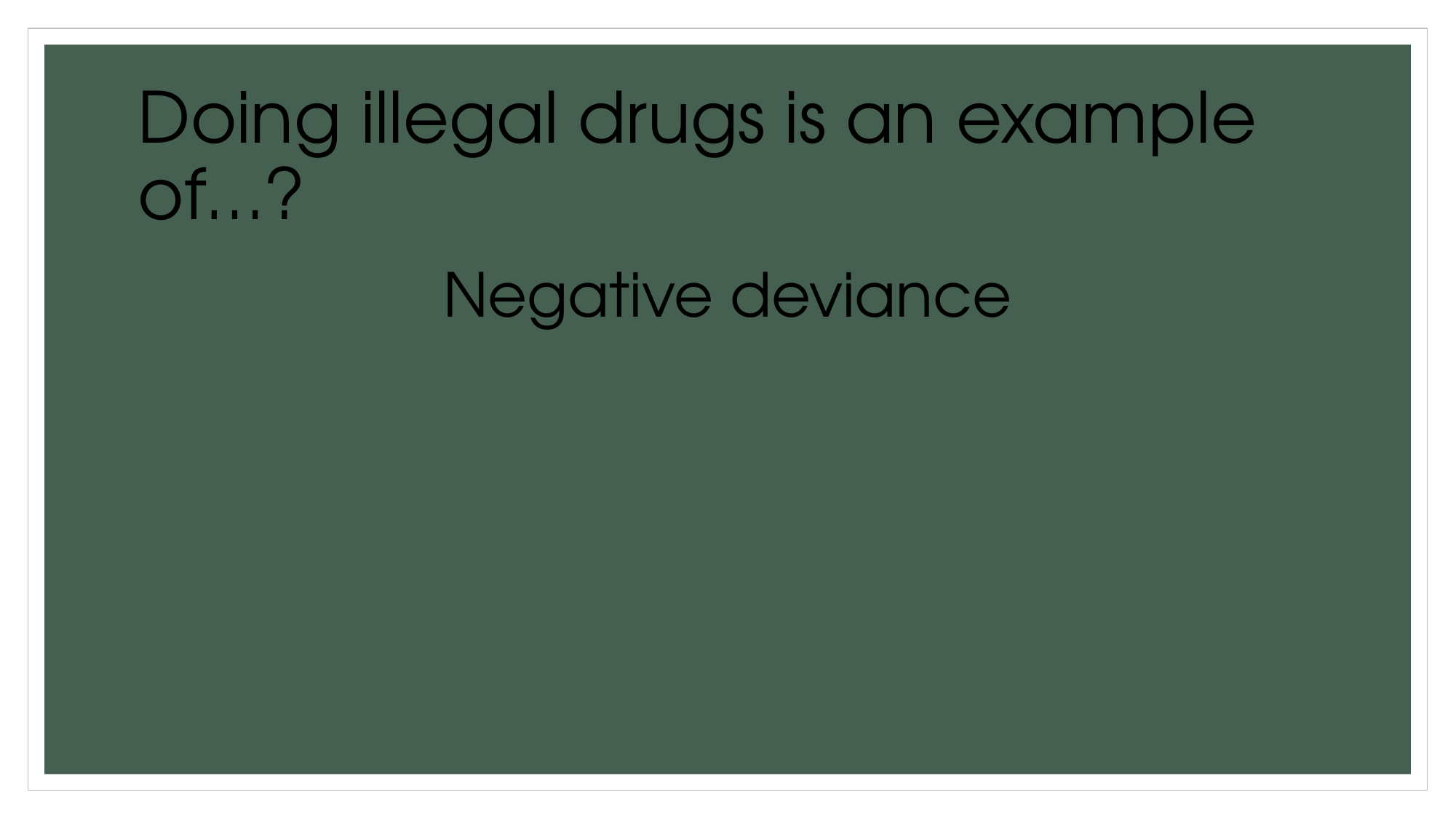

# Doing illegal drugs is an example of…?
Negative deviance